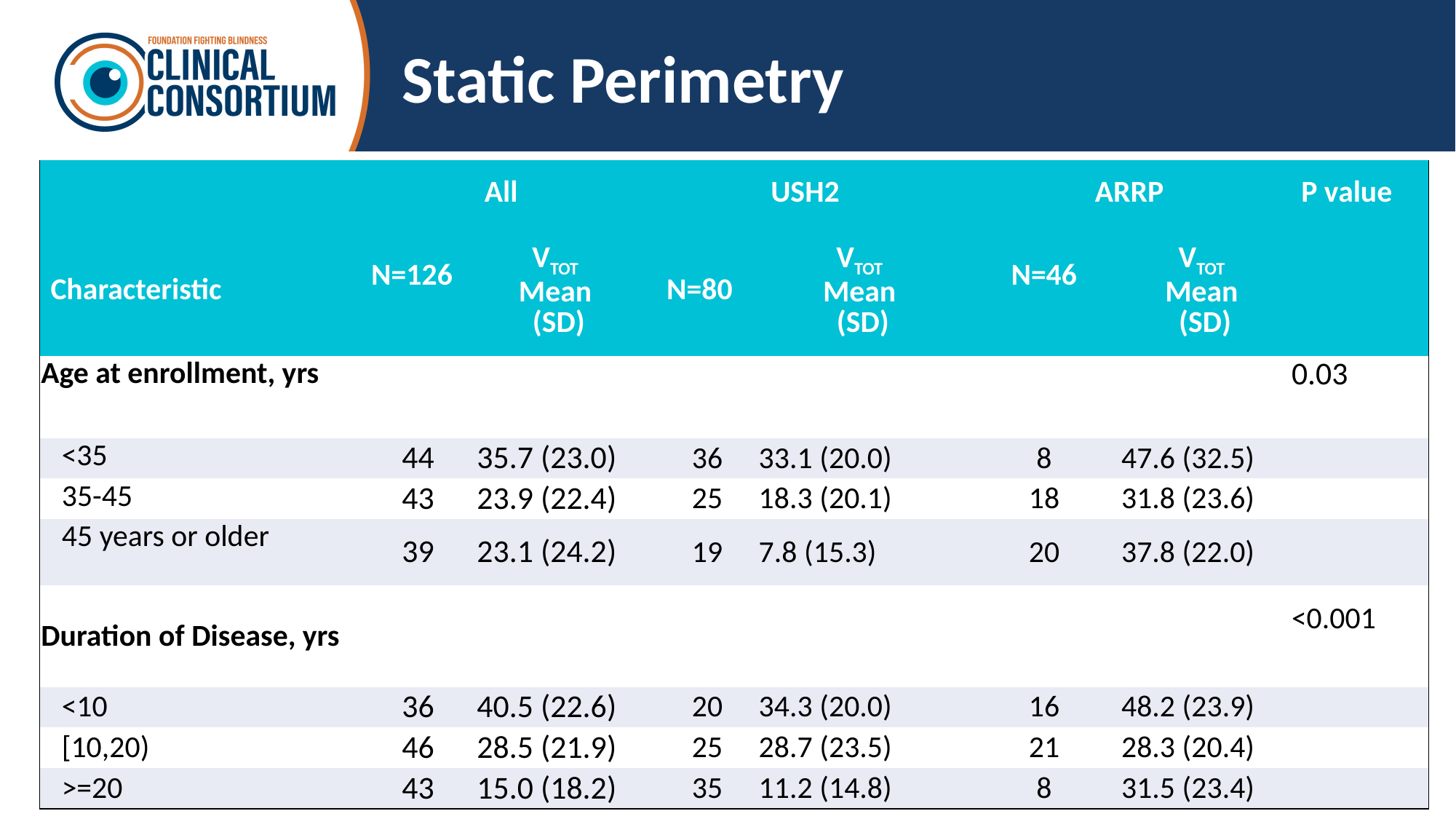

# Static Perimetry
|  | All |  | USH2 |  |  | ARRP |  | P value |
| --- | --- | --- | --- | --- | --- | --- | --- | --- |
| Characteristic | N=126 | VTOT Mean (SD) | N=80 | VTOT Mean (SD) | VTOT Mean (SD) | N=46 | VTOT Mean (SD) |  |
| Age at enrollment, yrs |  |  |  |  |  |  |  | 0.03 |
| <35 | 44 | 35.7 (23.0) |  | 36 | 33.1 (20.0) | 8 | 47.6 (32.5) |  |
| 35-45 | 43 | 23.9 (22.4) |  | 25 | 18.3 (20.1) | 18 | 31.8 (23.6) |  |
| 45 years or older | 39 | 23.1 (24.2) |  | 19 | 7.8 (15.3) | 20 | 37.8 (22.0) |  |
| Duration of Disease, yrs |  |  |  |  |  |  |  | <0.001 |
| <10 | 36 | 40.5 (22.6) |  | 20 | 34.3 (20.0) | 16 | 48.2 (23.9) |  |
| [10,20) | 46 | 28.5 (21.9) |  | 25 | 28.7 (23.5) | 21 | 28.3 (20.4) |  |
| >=20 | 43 | 15.0 (18.2) |  | 35 | 11.2 (14.8) | 8 | 31.5 (23.4) |  |